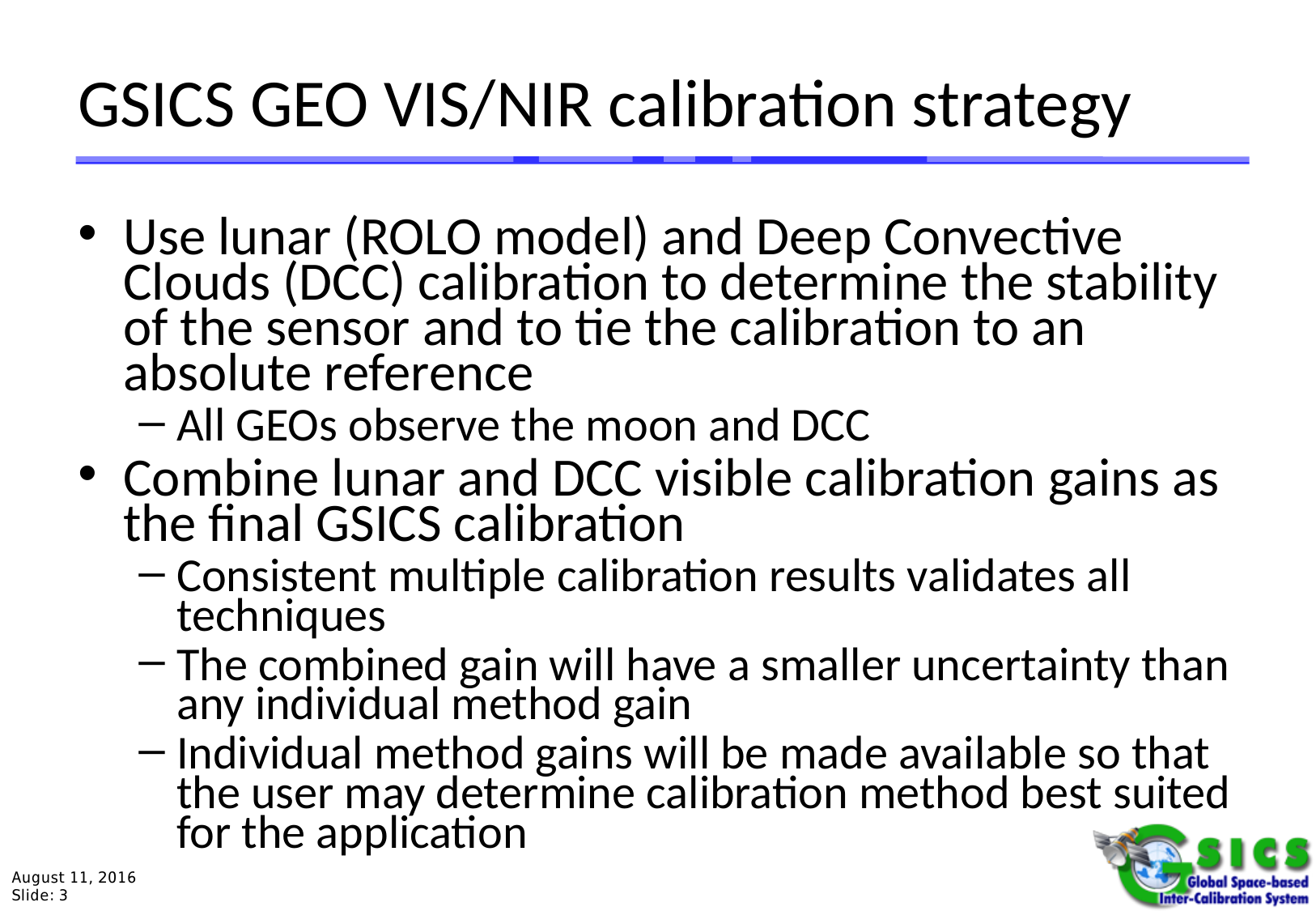

# GSICS GEO VIS/NIR calibration strategy
Use lunar (ROLO model) and Deep Convective Clouds (DCC) calibration to determine the stability of the sensor and to tie the calibration to an absolute reference
All GEOs observe the moon and DCC
Combine lunar and DCC visible calibration gains as the final GSICS calibration
Consistent multiple calibration results validates all techniques
The combined gain will have a smaller uncertainty than any individual method gain
Individual method gains will be made available so that the user may determine calibration method best suited for the application